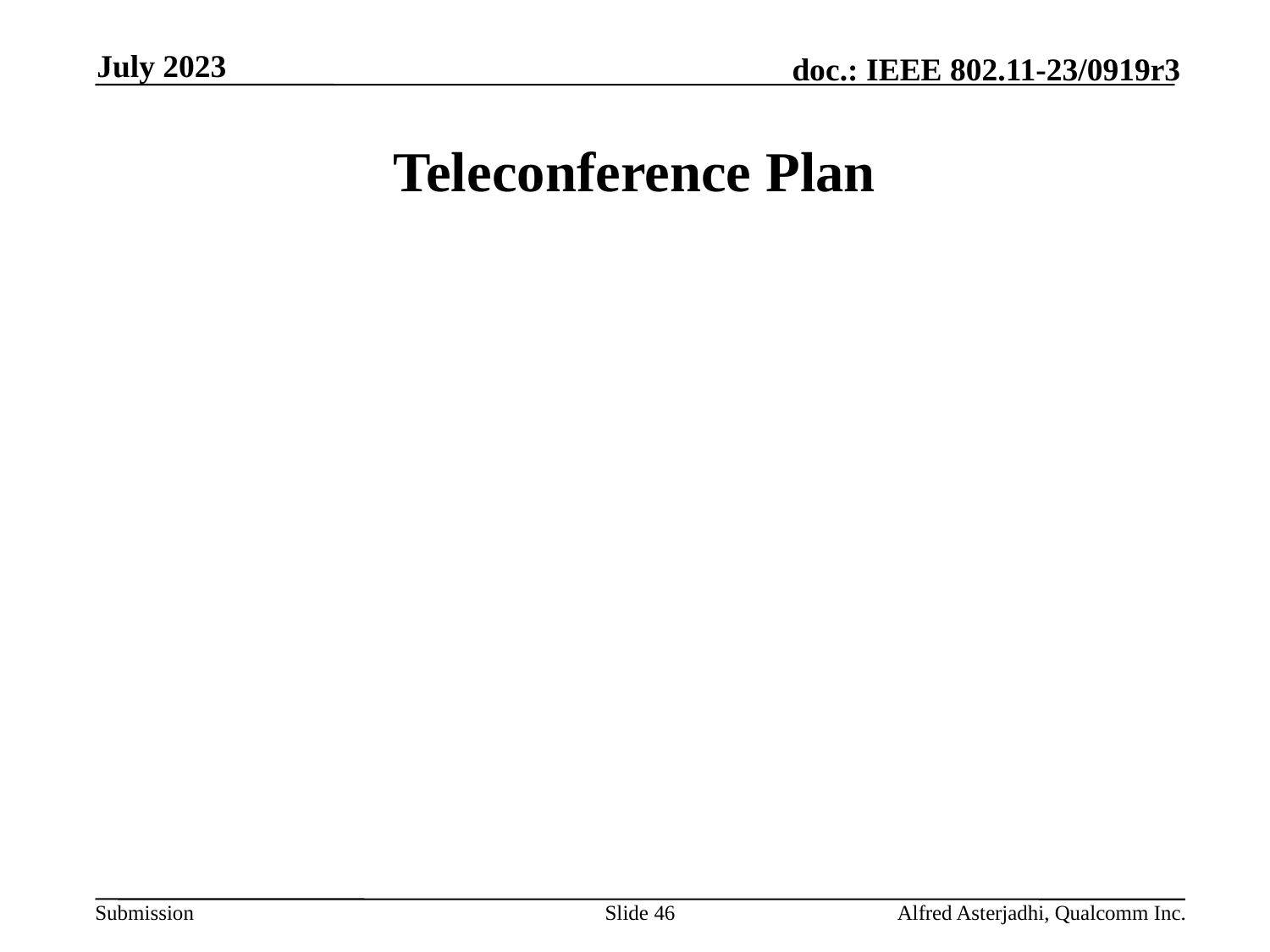

July 2023
# Teleconference Plan

Slide 46
Alfred Asterjadhi, Qualcomm Inc.